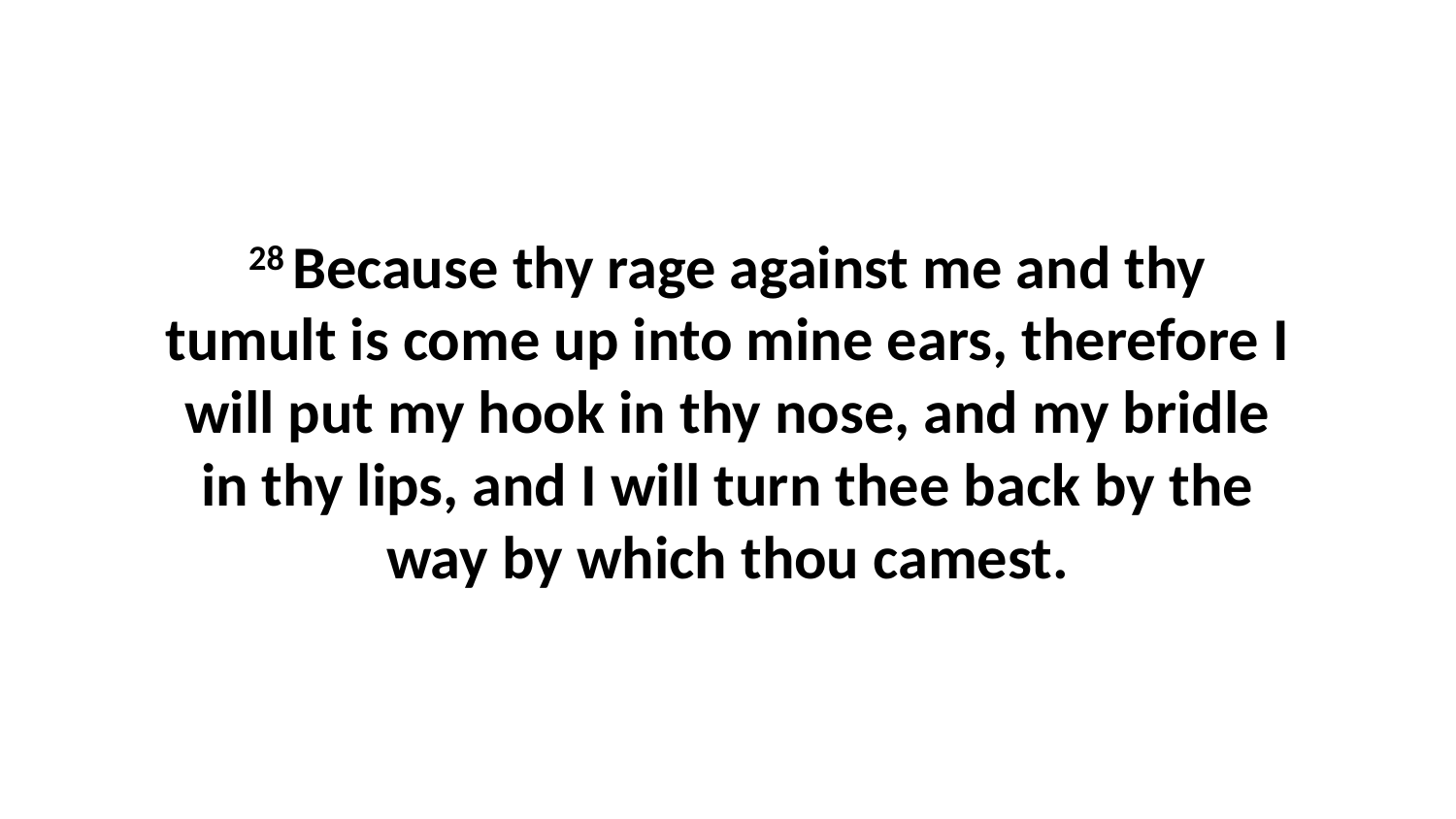

28 Because thy rage against me and thy tumult is come up into mine ears, therefore I will put my hook in thy nose, and my bridle in thy lips, and I will turn thee back by the way by which thou camest.